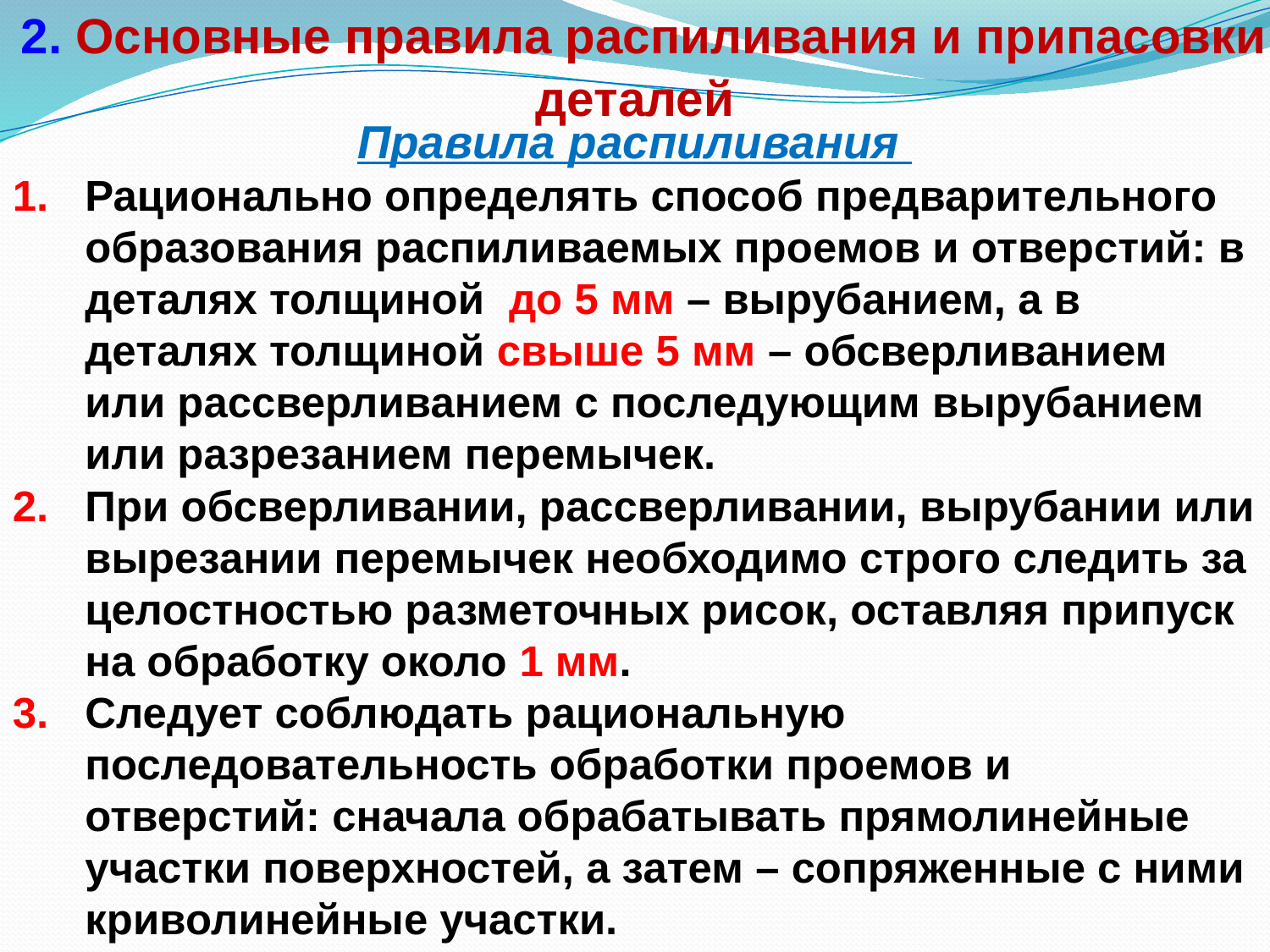

# 2. Основные правила распиливания и припасовки деталей
Правила распиливания
Рационально определять способ предварительного образования распиливаемых проемов и отверстий: в деталях толщиной  до 5 мм – вырубанием, а в деталях толщиной свыше 5 мм – обсверливанием или рассверливанием с последующим вырубанием или разрезанием перемычек.
При обсверливании, рассверливании, вырубании или вырезании перемычек необходимо строго следить за целостностью разметочных рисок, оставляя припуск на обработку около 1 мм.
Следует соблюдать рациональную последовательность обработки проемов и отверстий: сначала обрабатывать прямолинейные участки поверхностей, а затем – сопряженные с ними криволинейные участки.